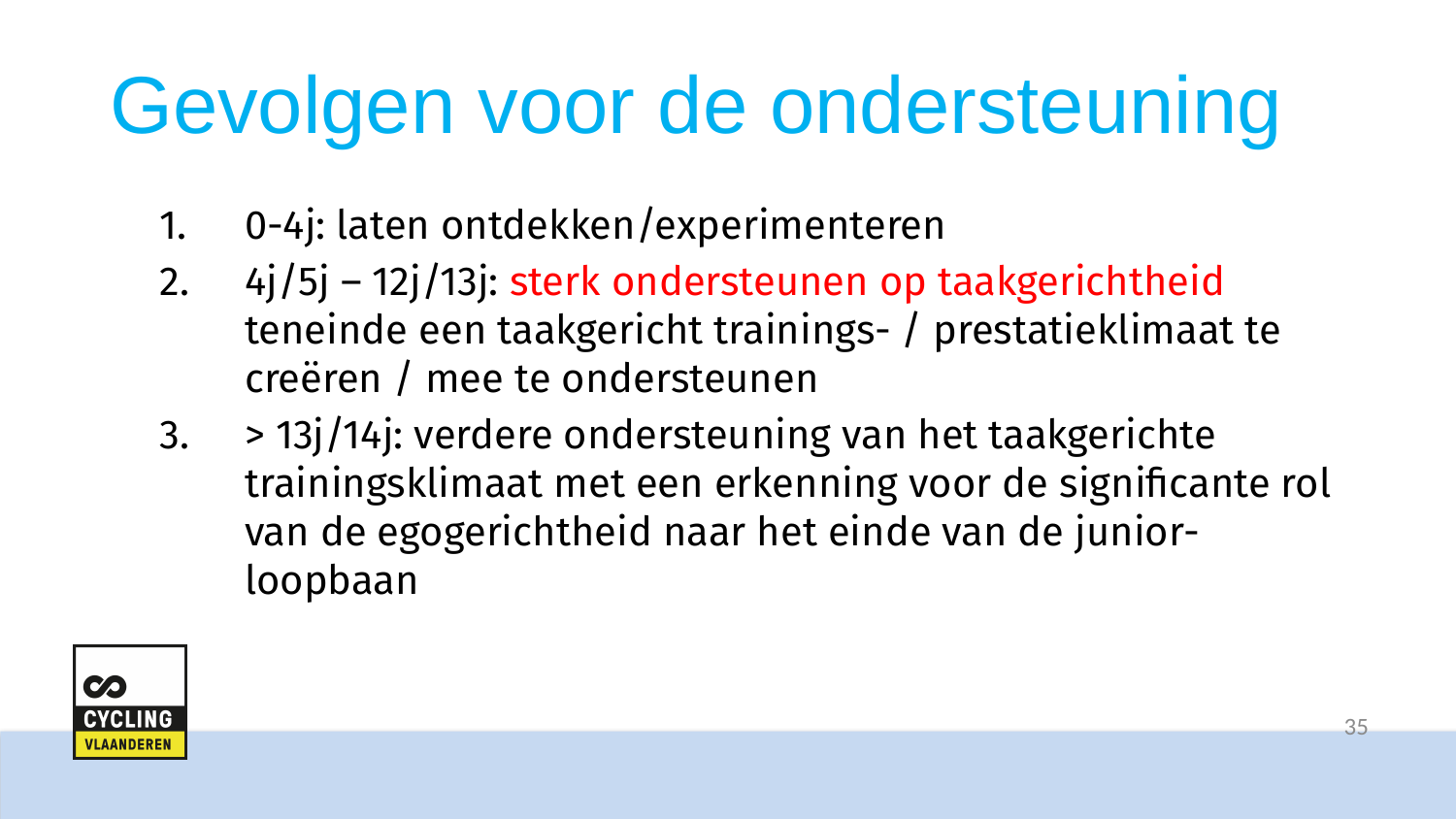

# Gevolgen voor de ondersteuning
0-4j: laten ontdekken/experimenteren
4j/5j – 12j/13j: sterk ondersteunen op taakgerichtheid teneinde een taakgericht trainings- / prestatieklimaat te creëren / mee te ondersteunen
> 13j/14j: verdere ondersteuning van het taakgerichte trainingsklimaat met een erkenning voor de significante rol van de egogerichtheid naar het einde van de junior-loopbaan

35